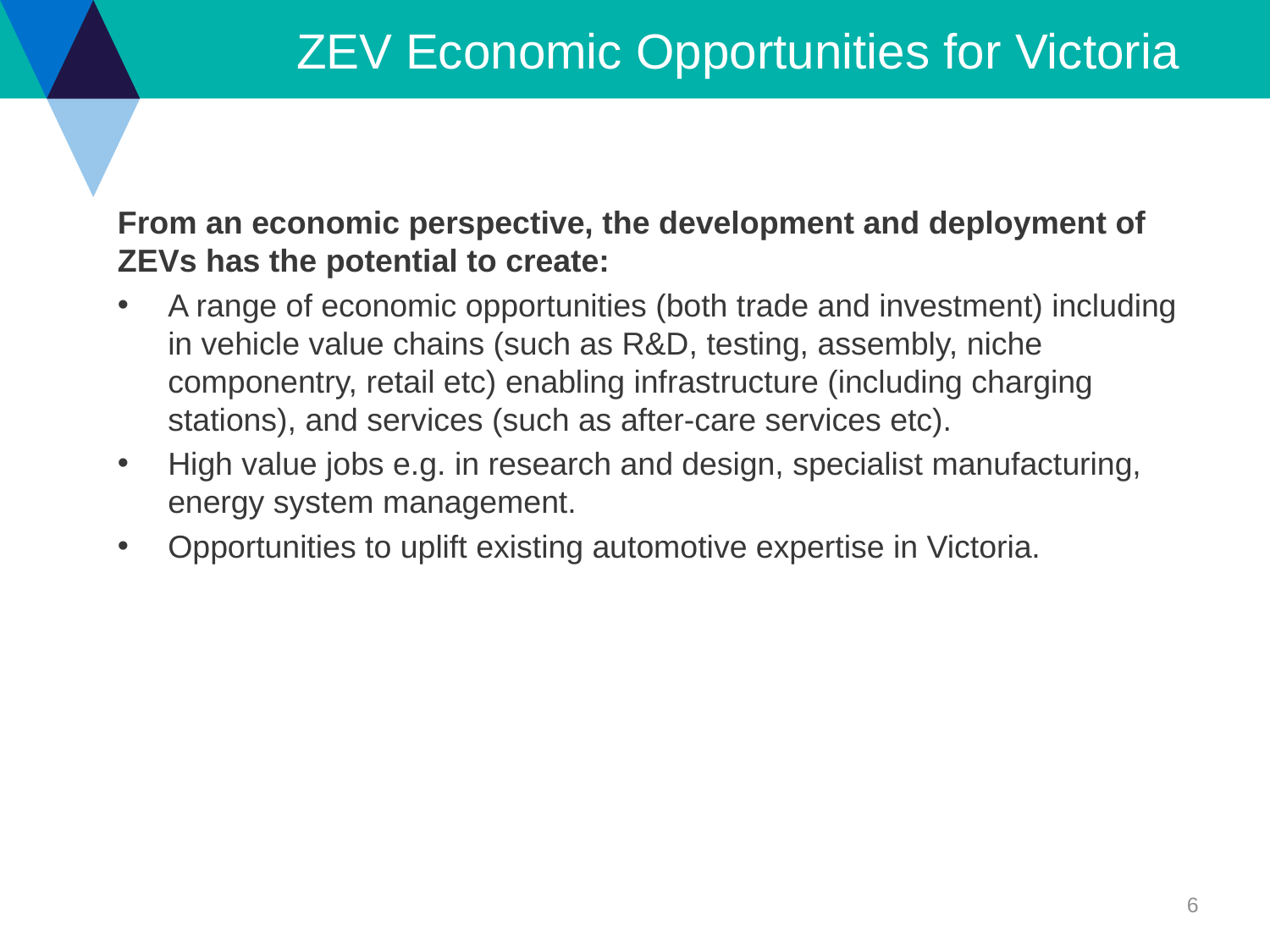

# ZEV Economic Opportunities for Victoria
From an economic perspective, the development and deployment of ZEVs has the potential to create:
A range of economic opportunities (both trade and investment) including in vehicle value chains (such as R&D, testing, assembly, niche componentry, retail etc) enabling infrastructure (including charging stations), and services (such as after-care services etc).
High value jobs e.g. in research and design, specialist manufacturing, energy system management.
Opportunities to uplift existing automotive expertise in Victoria.